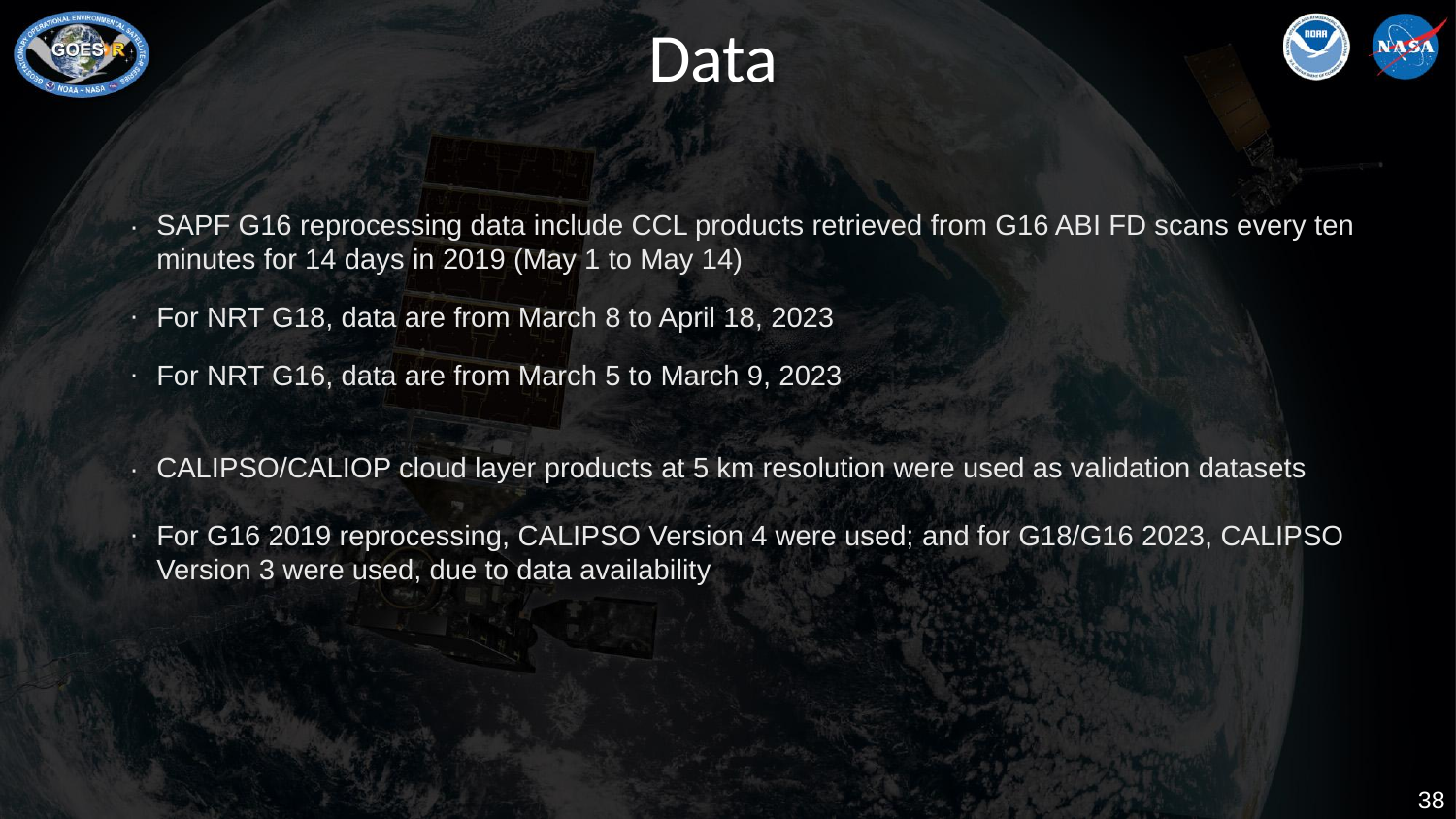

# Data

SAPF G16 reprocessing data include CCL products retrieved from G16 ABI FD scans every ten minutes for 14 days in 2019 (May 1 to May 14)
For NRT G18, data are from March 8 to April 18, 2023
For NRT G16, data are from March 5 to March 9, 2023

CALIPSO/CALIOP cloud layer products at 5 km resolution were used as validation datasets

For G16 2019 reprocessing, CALIPSO Version 4 were used; and for G18/G16 2023, CALIPSO Version 3 were used, due to data availability
 38